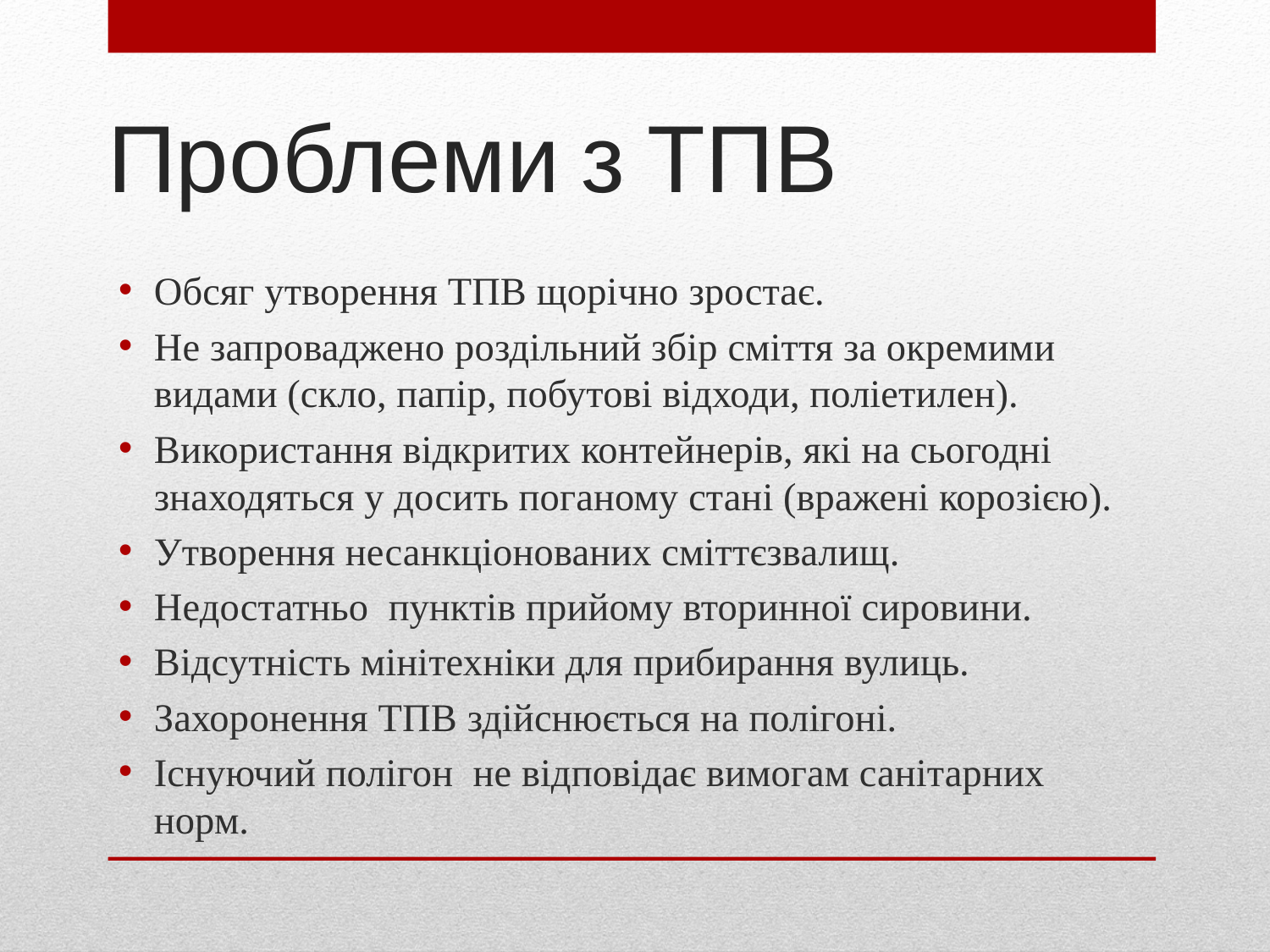

# Проблеми з ТПВ

Обсяг утворення ТПВ щорічно зростає.
Не запроваджено роздільний збір сміття за окремими видами (скло, папір, побутові відходи, поліетилен).
Використання відкритих контейнерів, які на сьогодні знаходяться у досить поганому стані (вражені корозією).
Утворення несанкціонованих сміттєзвалищ.
Недостатньо  пунктів прийому вторинної сировини.
Відсутність мінітехніки для прибирання вулиць.
Захоронення ТПВ здійснюється на полігоні.
Існуючий полігон  не відповідає вимогам санітарних норм.